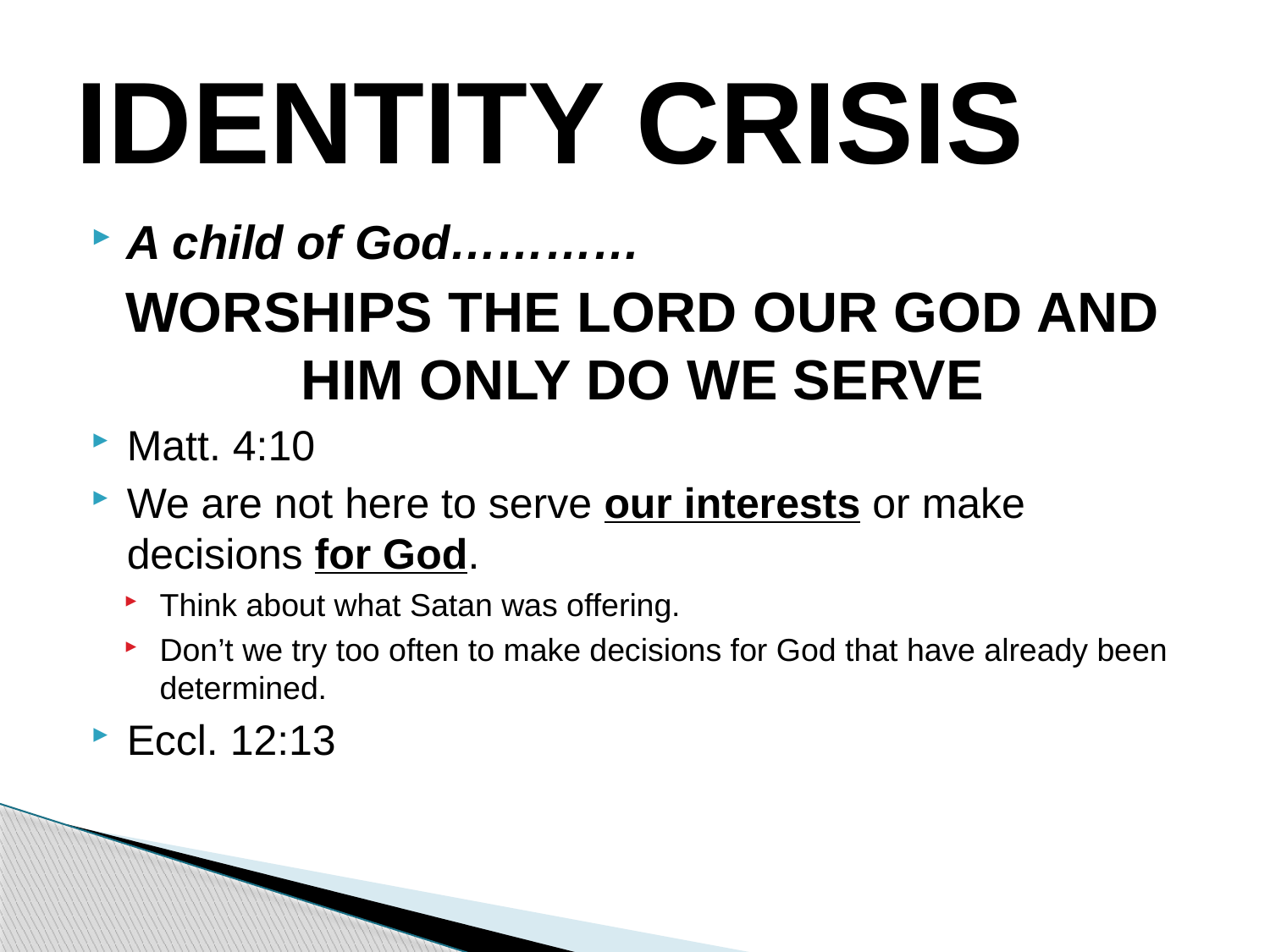

# IDENTITY CRISIS
A child of God…………
WORSHIPS THE LORD OUR GOD AND HIM ONLY DO WE SERVE
Matt. 4:10
We are not here to serve our interests or make decisions for God.
Think about what Satan was offering.
Don’t we try too often to make decisions for God that have already been determined.
Eccl. 12:13